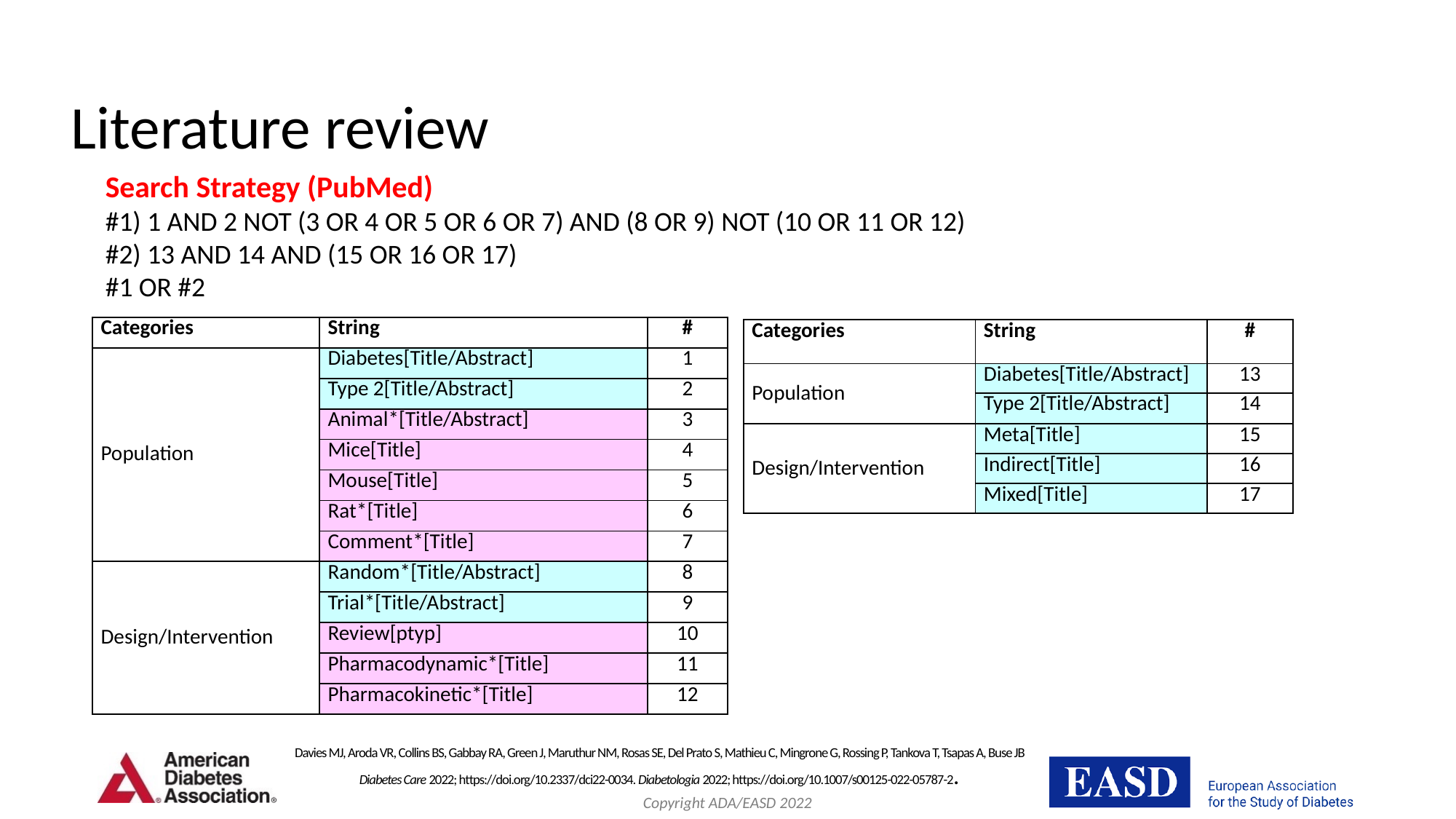

# Literature review
Search Strategy (PubMed)
#1) 1 AND 2 NOT (3 OR 4 OR 5 OR 6 OR 7) AND (8 OR 9) NOT (10 OR 11 OR 12)
#2) 13 AND 14 AND (15 OR 16 OR 17)
#1 OR #2
| Categories | String | # |
| --- | --- | --- |
| Population | Diabetes[Title/Abstract] | 1 |
|  | Type 2[Title/Abstract] | 2 |
|  | Animal\*[Title/Abstract] | 3 |
|  | Mice[Title] | 4 |
|  | Mouse[Title] | 5 |
|  | Rat\*[Title] | 6 |
|  | Comment\*[Title] | 7 |
| Design/Intervention | Random\*[Title/Abstract] | 8 |
|  | Trial\*[Title/Abstract] | 9 |
|  | Review[ptyp] | 10 |
|  | Pharmacodynamic\*[Title] | 11 |
|  | Pharmacokinetic\*[Title] | 12 |
| Categories | String | # |
| --- | --- | --- |
| Population | Diabetes[Title/Abstract] | 13 |
|  | Type 2[Title/Abstract] | 14 |
| Design/Intervention | Meta[Title] | 15 |
|  | Indirect[Title] | 16 |
|  | Mixed[Title] | 17 |
Davies MJ, Aroda VR, Collins BS, Gabbay RA, Green J, Maruthur NM, Rosas SE, Del Prato S, Mathieu C, Mingrone G, Rossing P, Tankova T, Tsapas A, Buse JB
Diabetes Care 2022; https://doi.org/10.2337/dci22-0034. Diabetologia 2022; https://doi.org/10.1007/s00125-022-05787-2.